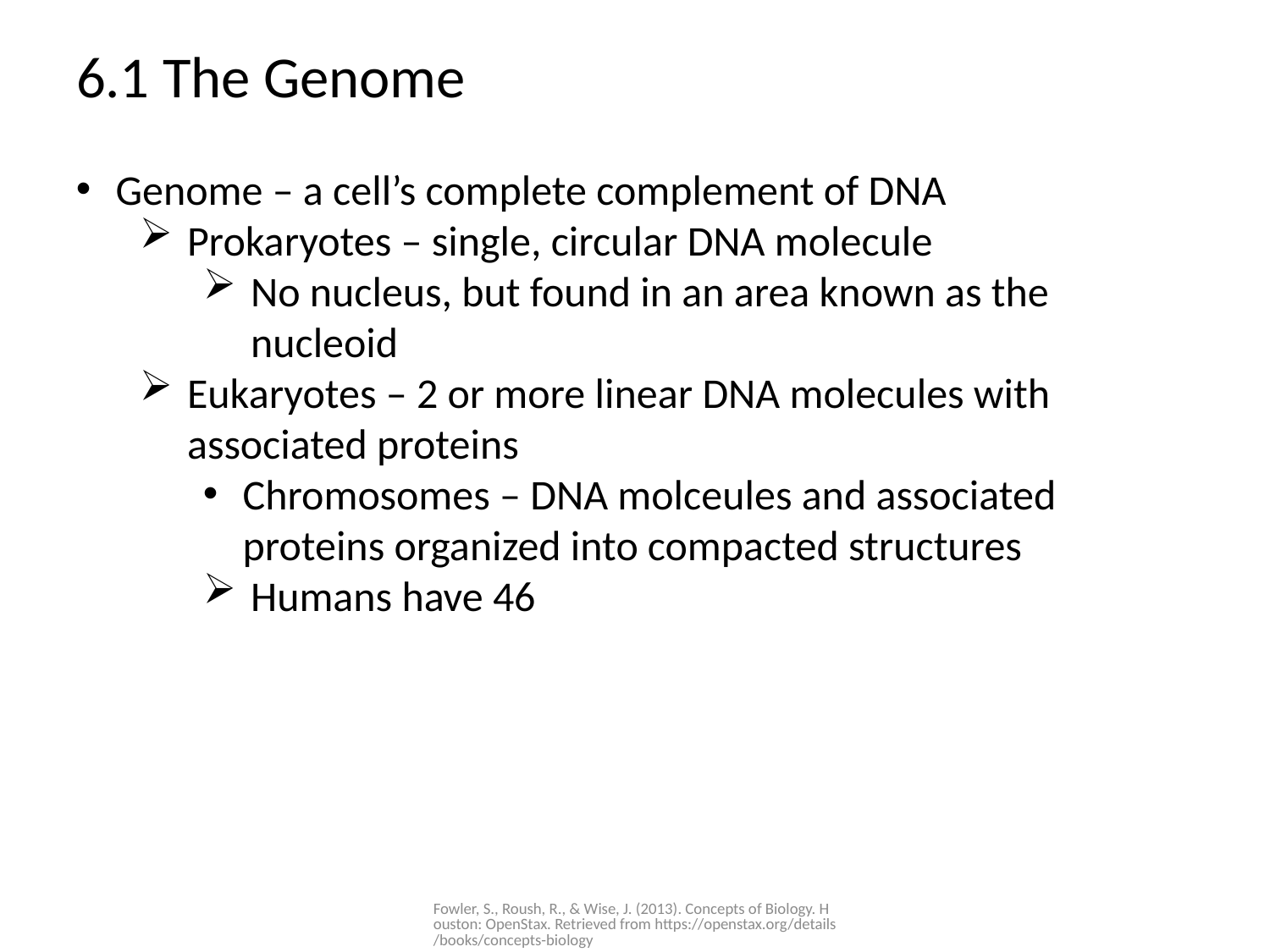

# 6.1 The Genome
Genome – a cell’s complete complement of DNA
Prokaryotes – single, circular DNA molecule
No nucleus, but found in an area known as the nucleoid
Eukaryotes – 2 or more linear DNA molecules with associated proteins
Chromosomes – DNA molceules and associated proteins organized into compacted structures
Humans have 46
Fowler, S., Roush, R., & Wise, J. (2013). Concepts of Biology. Houston: OpenStax. Retrieved from https://openstax.org/details/books/concepts-biology